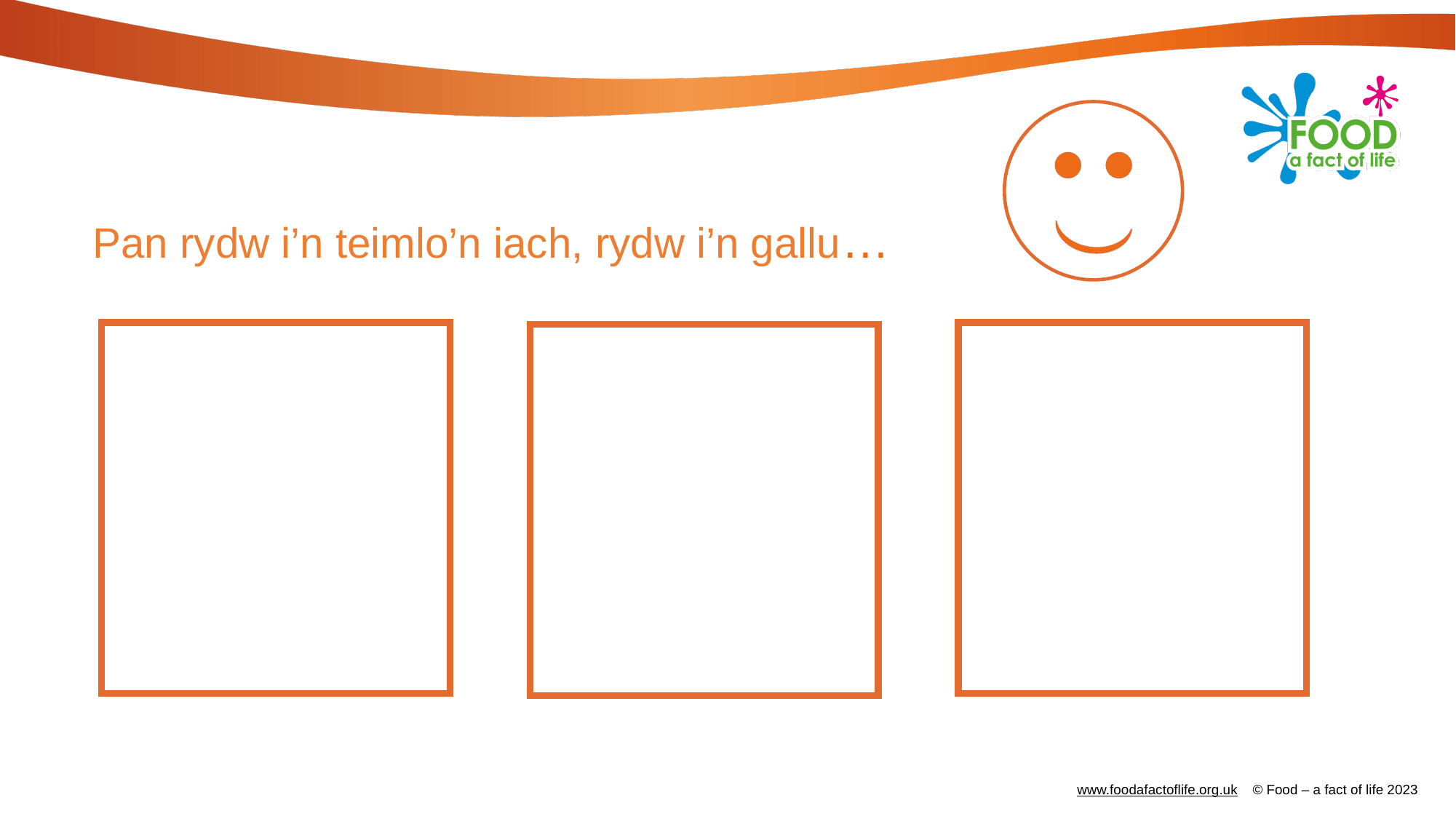

# Pan rydw i’n teimlo’n iach, rydw i’n gallu…